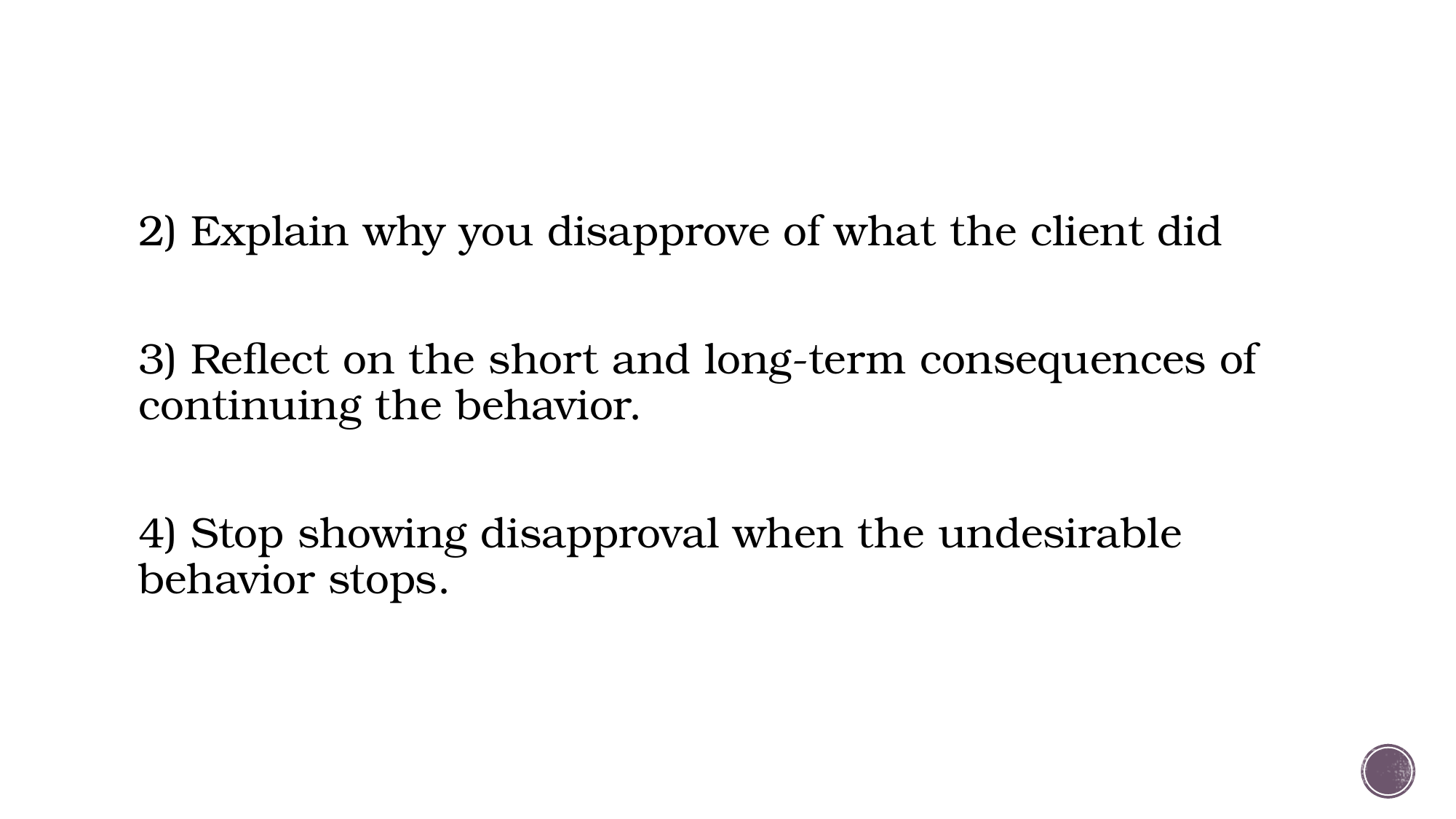

2) Explain why you disapprove of what the client did

3) Reflect on the short and long-term consequences of continuing the behavior.

4) Stop showing disapproval when the undesirable behavior stops.